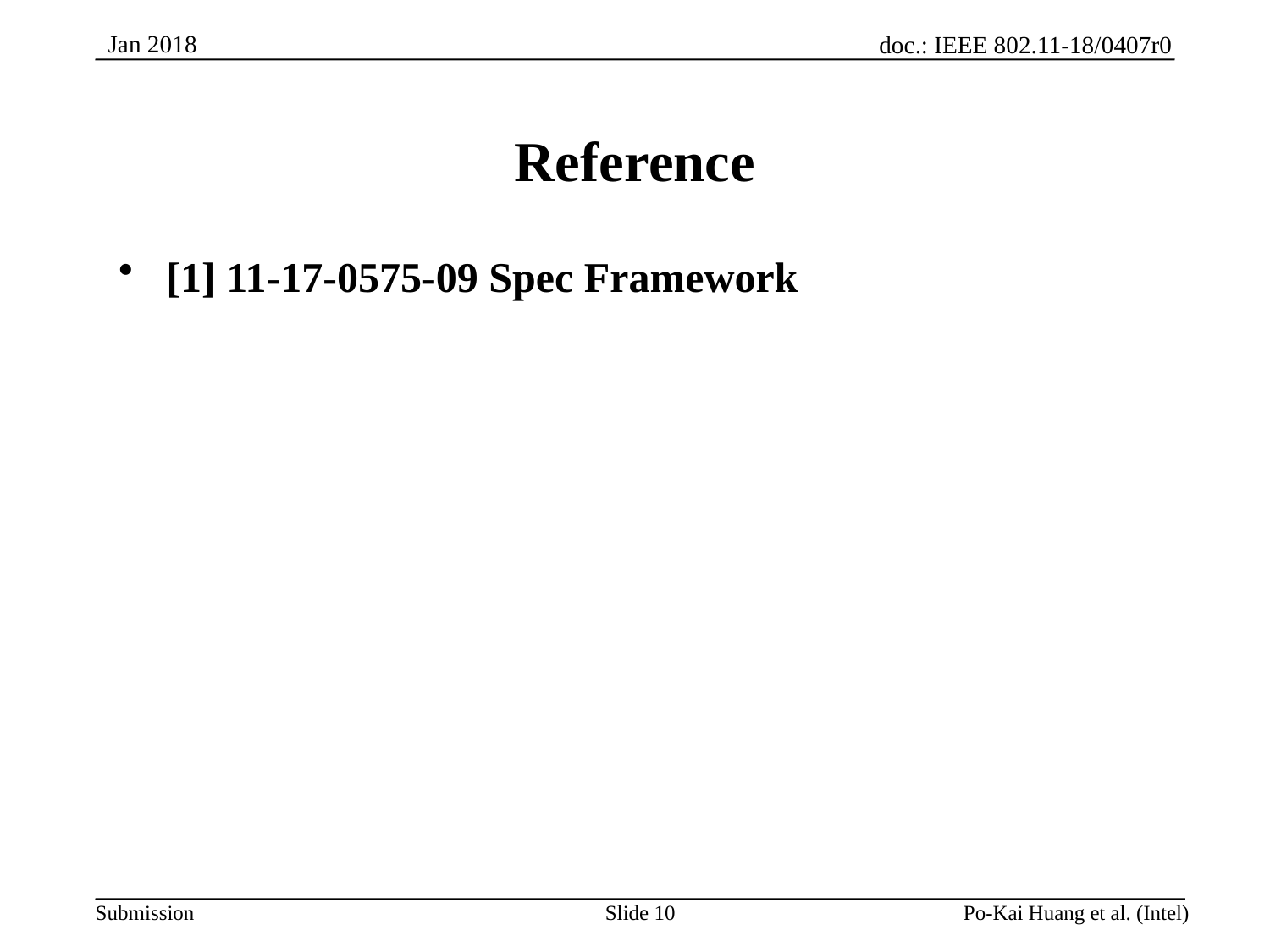

# Reference
[1] 11-17-0575-09 Spec Framework

Slide 10
Po-Kai Huang et al. (Intel)